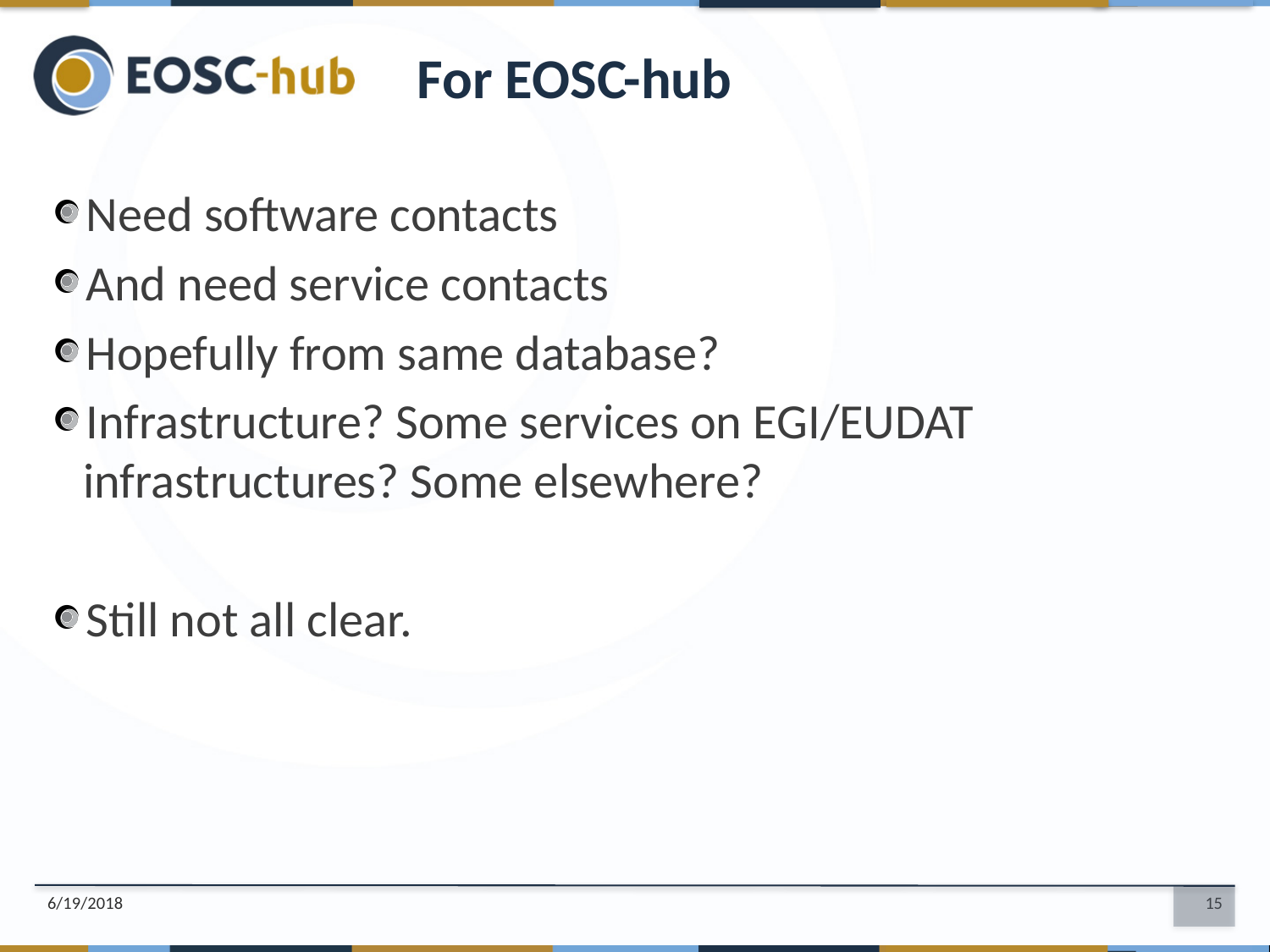

For EOSC-hub
Need software contacts
And need service contacts
Hopefully from same database?
Infrastructure? Some services on EGI/EUDAT infrastructures? Some elsewhere?

Still not all clear.
6/19/2018
15